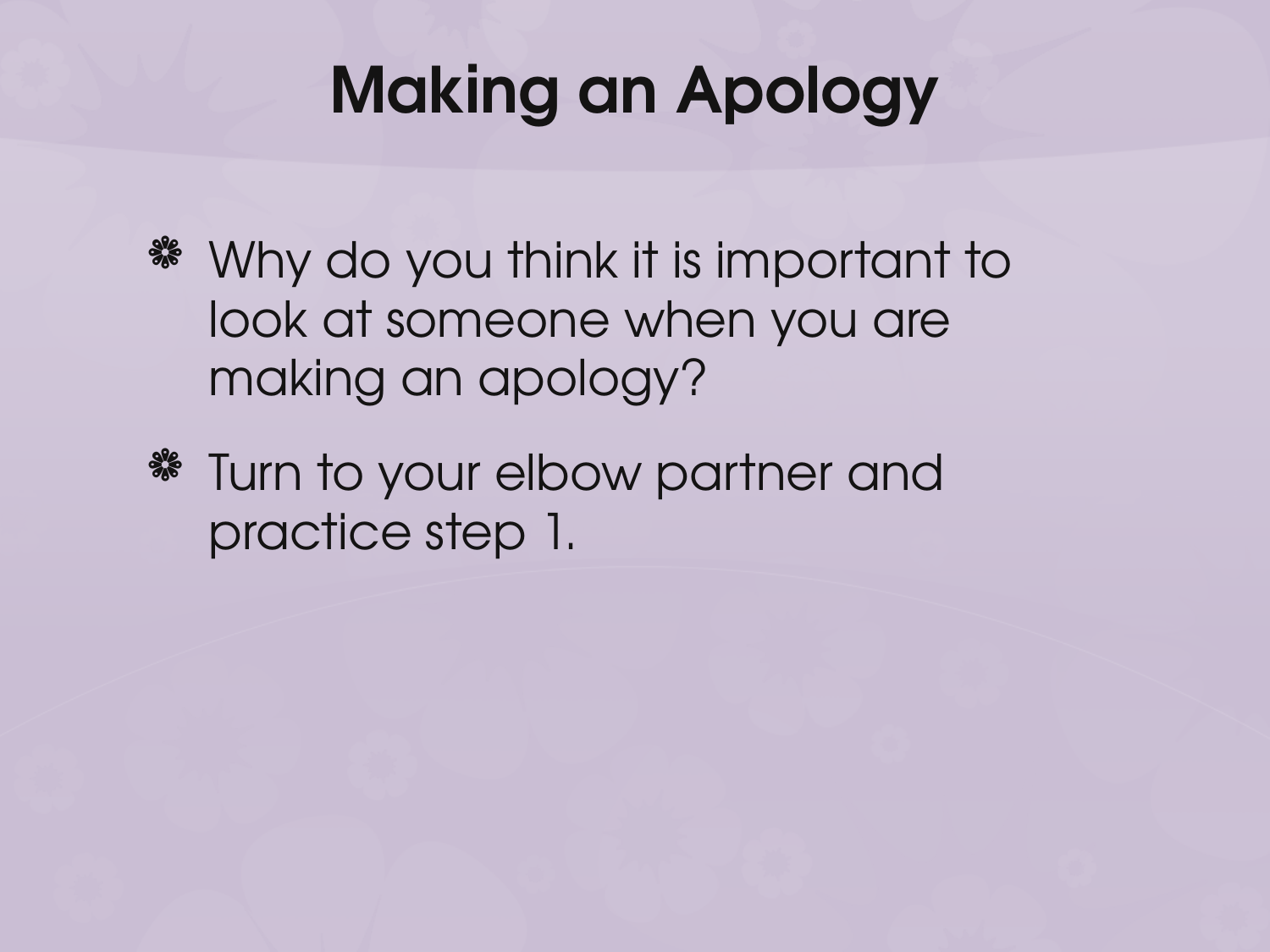

# Making an Apology
Why do you think it is important to look at someone when you are making an apology?
Turn to your elbow partner and practice step 1.